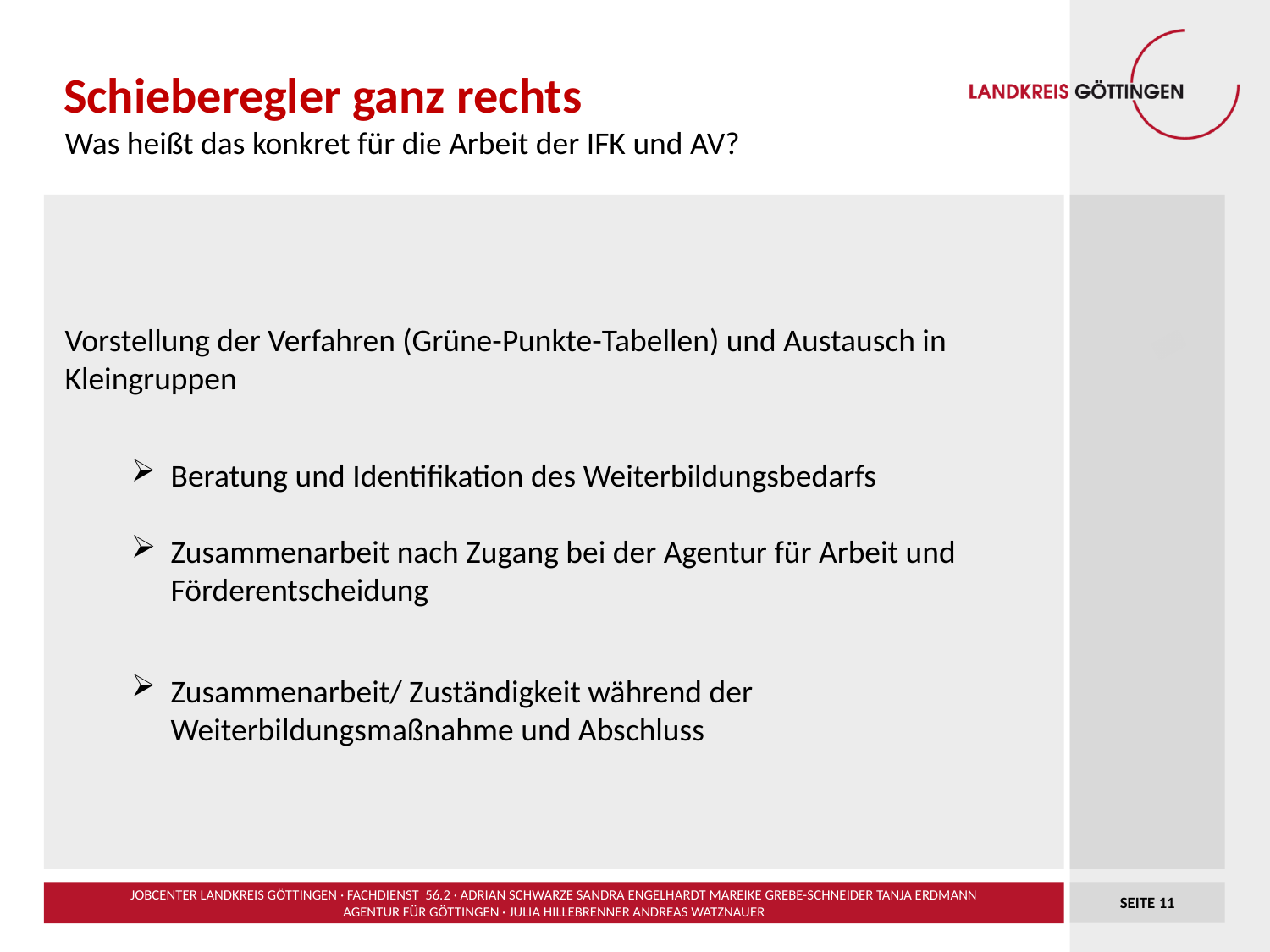

# Schieberegler ganz rechts
Was heißt das konkret für die Arbeit der IFK und AV?

Vorstellung der Verfahren (Grüne-Punkte-Tabellen) und Austausch in Kleingruppen

Beratung und Identifikation des Weiterbildungsbedarfs

Zusammenarbeit nach Zugang bei der Agentur für Arbeit und Förderentscheidung

Zusammenarbeit/ Zuständigkeit während der Weiterbildungsmaßnahme und Abschluss